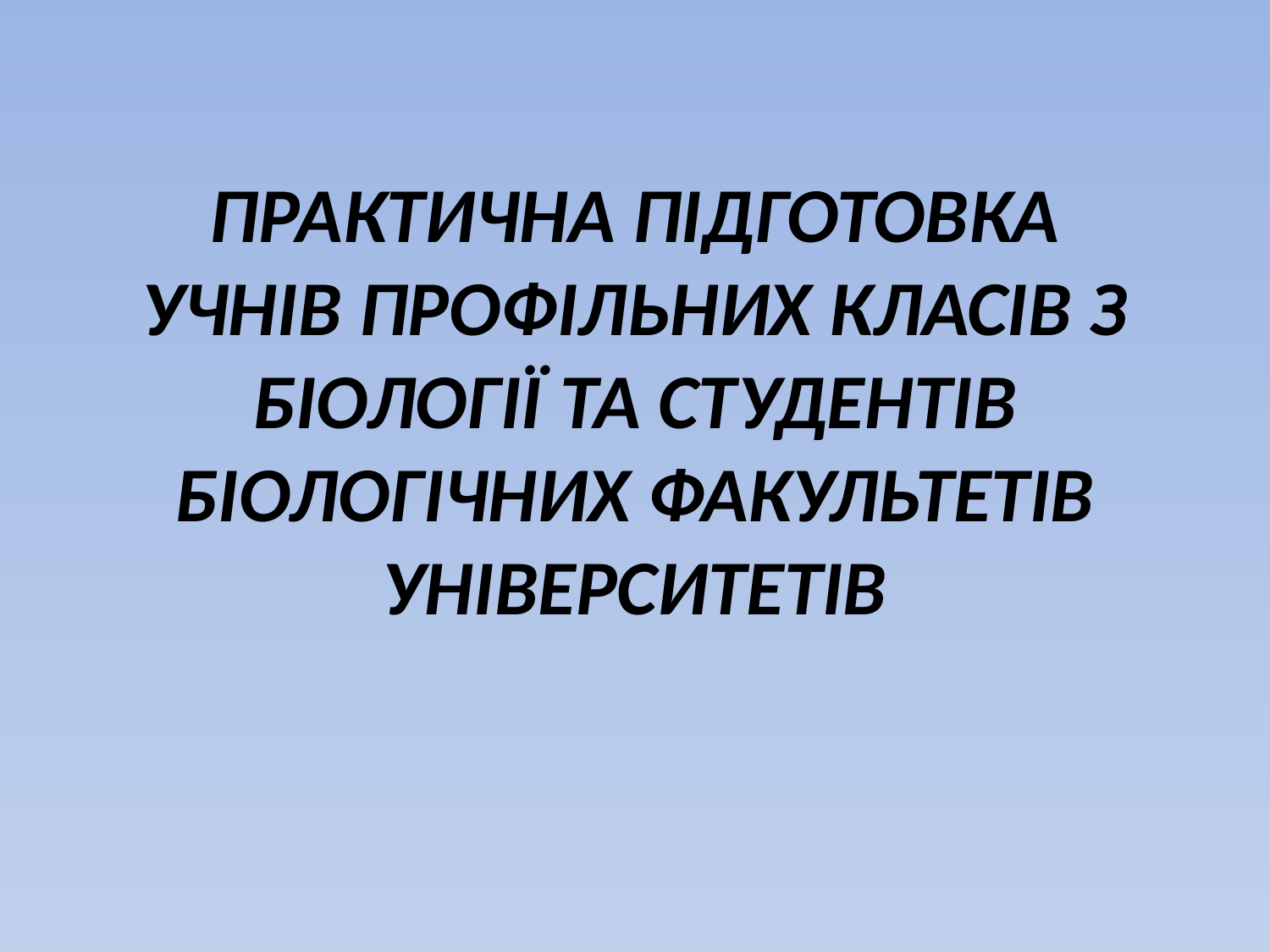

# ПРАКТИЧНА ПІДГОТОВКА УЧНІВ ПРОФІЛЬНИХ КЛАСІВ З БІОЛОГІЇ ТА СТУДЕНТІВ БІОЛОГІЧНИХ ФАКУЛЬТЕТІВ УНІВЕРСИТЕТІВ